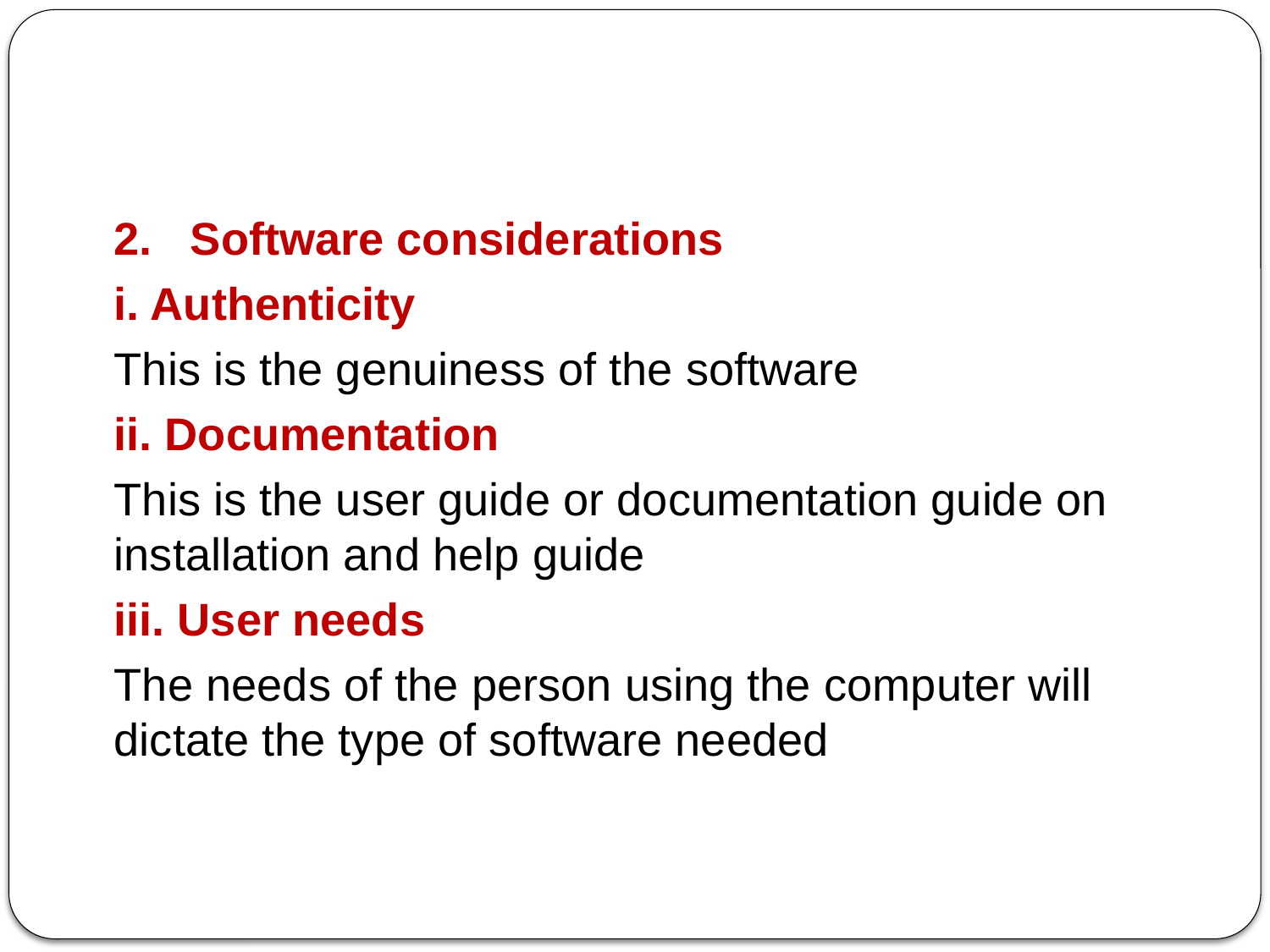

2.   Software considerations
 	i. Authenticity
	This is the genuiness of the software
	ii. Documentation
	This is the user guide or documentation guide on installation and help guide
	iii. User needs
	The needs of the person using the computer will dictate the type of software needed